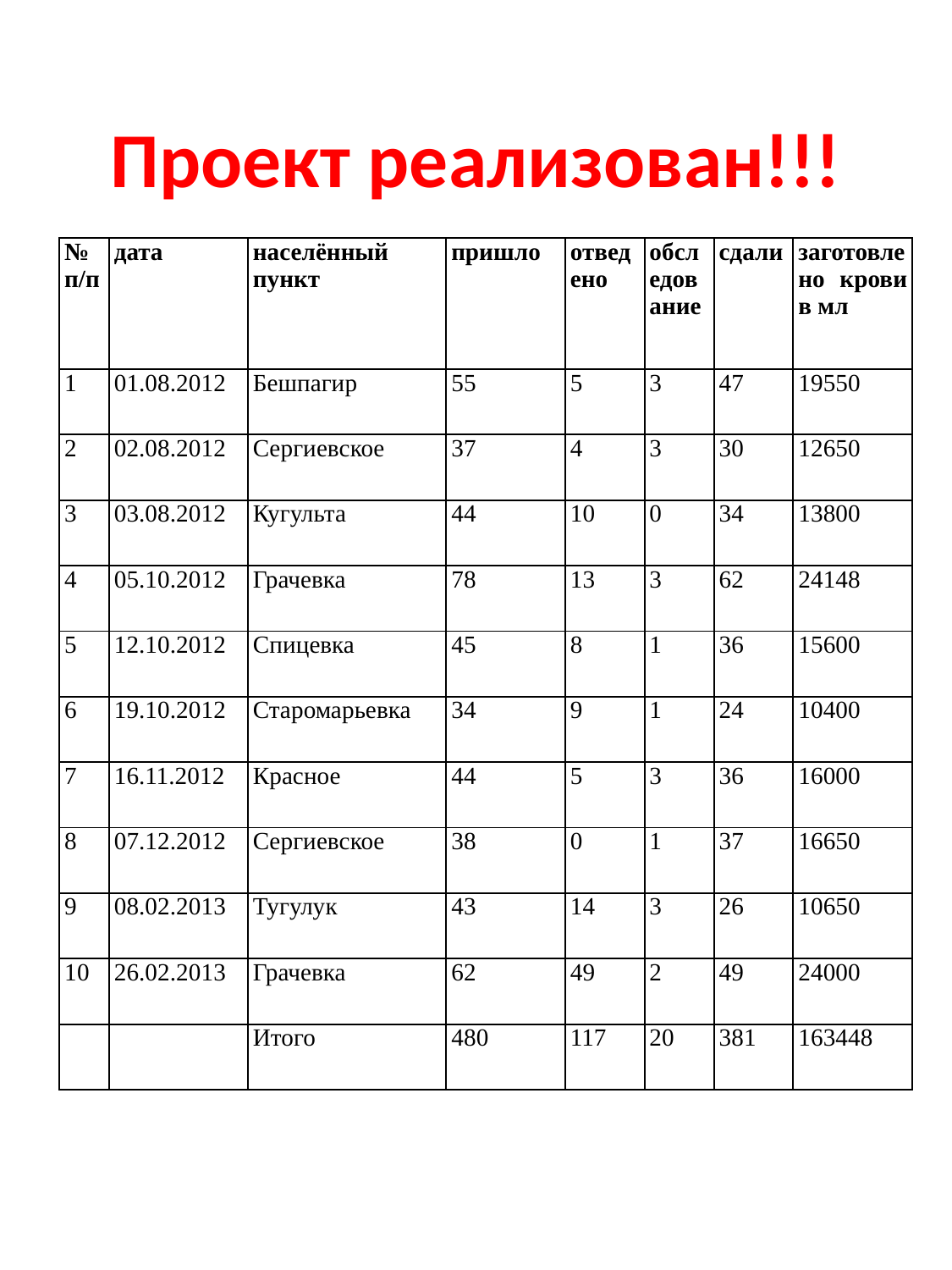

# Проект реализован!!!
| № п/п | дата | населённый пункт | пришло | отведено | обследование | сдали | заготовлено крови в мл |
| --- | --- | --- | --- | --- | --- | --- | --- |
| 1 | 01.08.2012 | Бешпагир | 55 | 5 | 3 | 47 | 19550 |
| 2 | 02.08.2012 | Сергиевское | 37 | 4 | 3 | 30 | 12650 |
| 3 | 03.08.2012 | Кугульта | 44 | 10 | 0 | 34 | 13800 |
| 4 | 05.10.2012 | Грачевка | 78 | 13 | 3 | 62 | 24148 |
| 5 | 12.10.2012 | Спицевка | 45 | 8 | 1 | 36 | 15600 |
| 6 | 19.10.2012 | Старомарьевка | 34 | 9 | 1 | 24 | 10400 |
| 7 | 16.11.2012 | Красное | 44 | 5 | 3 | 36 | 16000 |
| 8 | 07.12.2012 | Сергиевское | 38 | 0 | 1 | 37 | 16650 |
| 9 | 08.02.2013 | Тугулук | 43 | 14 | 3 | 26 | 10650 |
| 10 | 26.02.2013 | Грачевка | 62 | 49 | 2 | 49 | 24000 |
|  |  | Итого | 480 | 117 | 20 | 381 | 163448 |